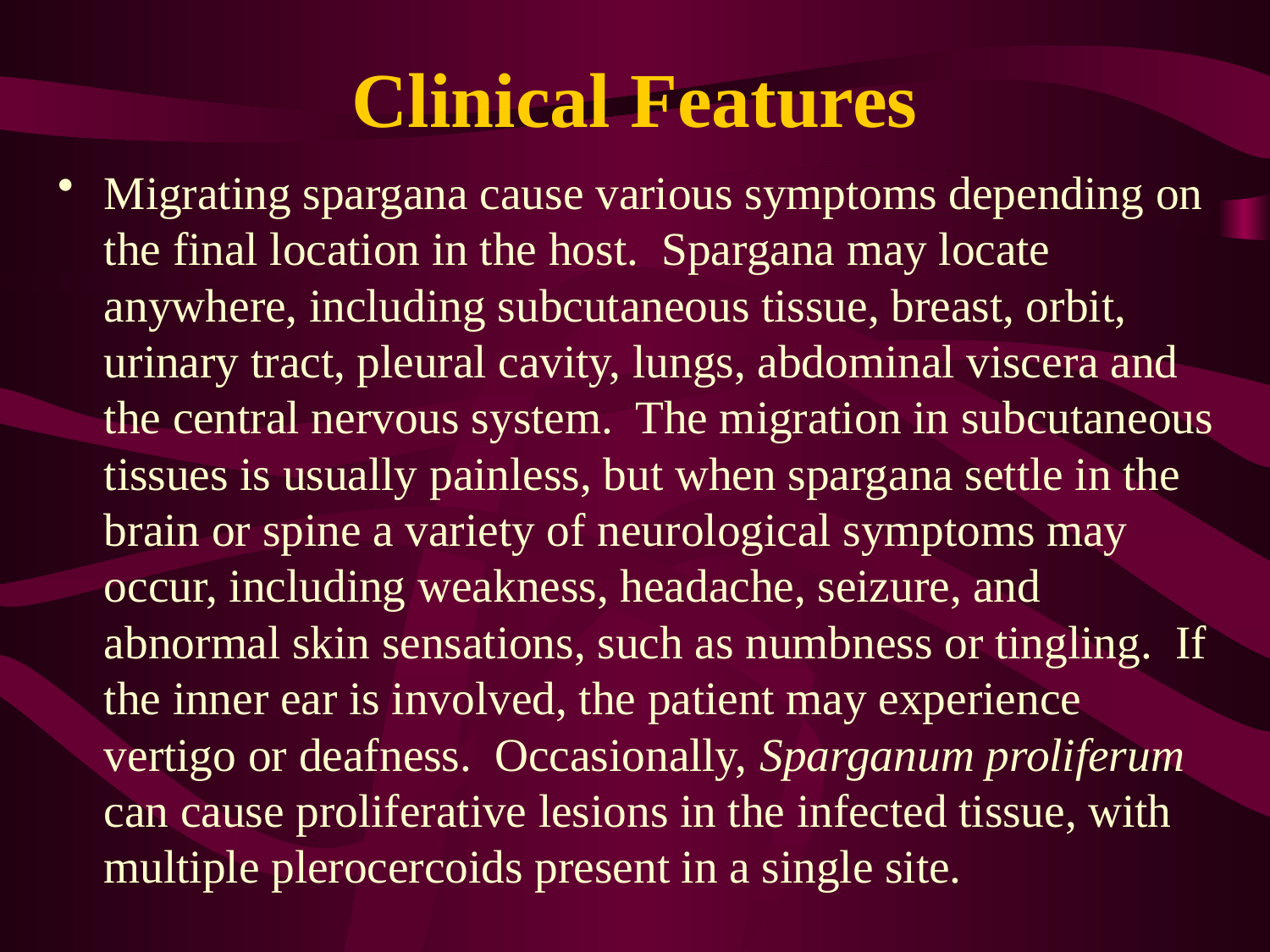

# Clinical Features
Migrating spargana cause various symptoms depending on the final location in the host.  Spargana may locate anywhere, including subcutaneous tissue, breast, orbit, urinary tract, pleural cavity, lungs, abdominal viscera and the central nervous system.  The migration in subcutaneous tissues is usually painless, but when spargana settle in the brain or spine a variety of neurological symptoms may occur, including weakness, headache, seizure, and abnormal skin sensations, such as numbness or tingling.  If the inner ear is involved, the patient may experience vertigo or deafness.  Occasionally, Sparganum proliferum can cause proliferative lesions in the infected tissue, with multiple plerocercoids present in a single site.